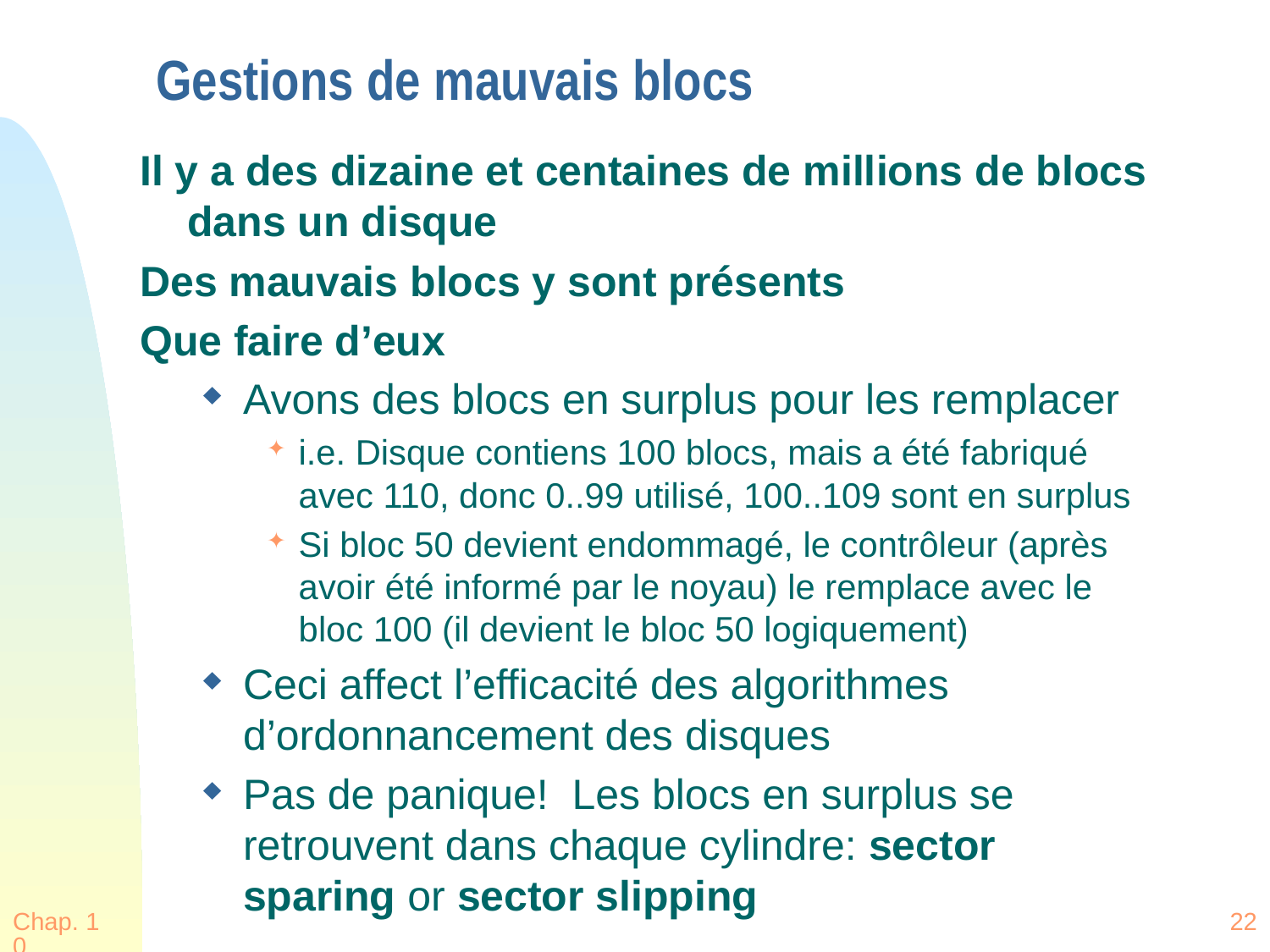

# Gestions de mauvais blocs
Il y a des dizaine et centaines de millions de blocs dans un disque
Des mauvais blocs y sont présents
Que faire d’eux
Avons des blocs en surplus pour les remplacer
i.e. Disque contiens 100 blocs, mais a été fabriqué avec 110, donc 0..99 utilisé, 100..109 sont en surplus
Si bloc 50 devient endommagé, le contrôleur (après avoir été informé par le noyau) le remplace avec le bloc 100 (il devient le bloc 50 logiquement)
Ceci affect l’efficacité des algorithmes d’ordonnancement des disques
Pas de panique!  Les blocs en surplus se retrouvent dans chaque cylindre: sector sparing or sector slipping
Chap. 10
22